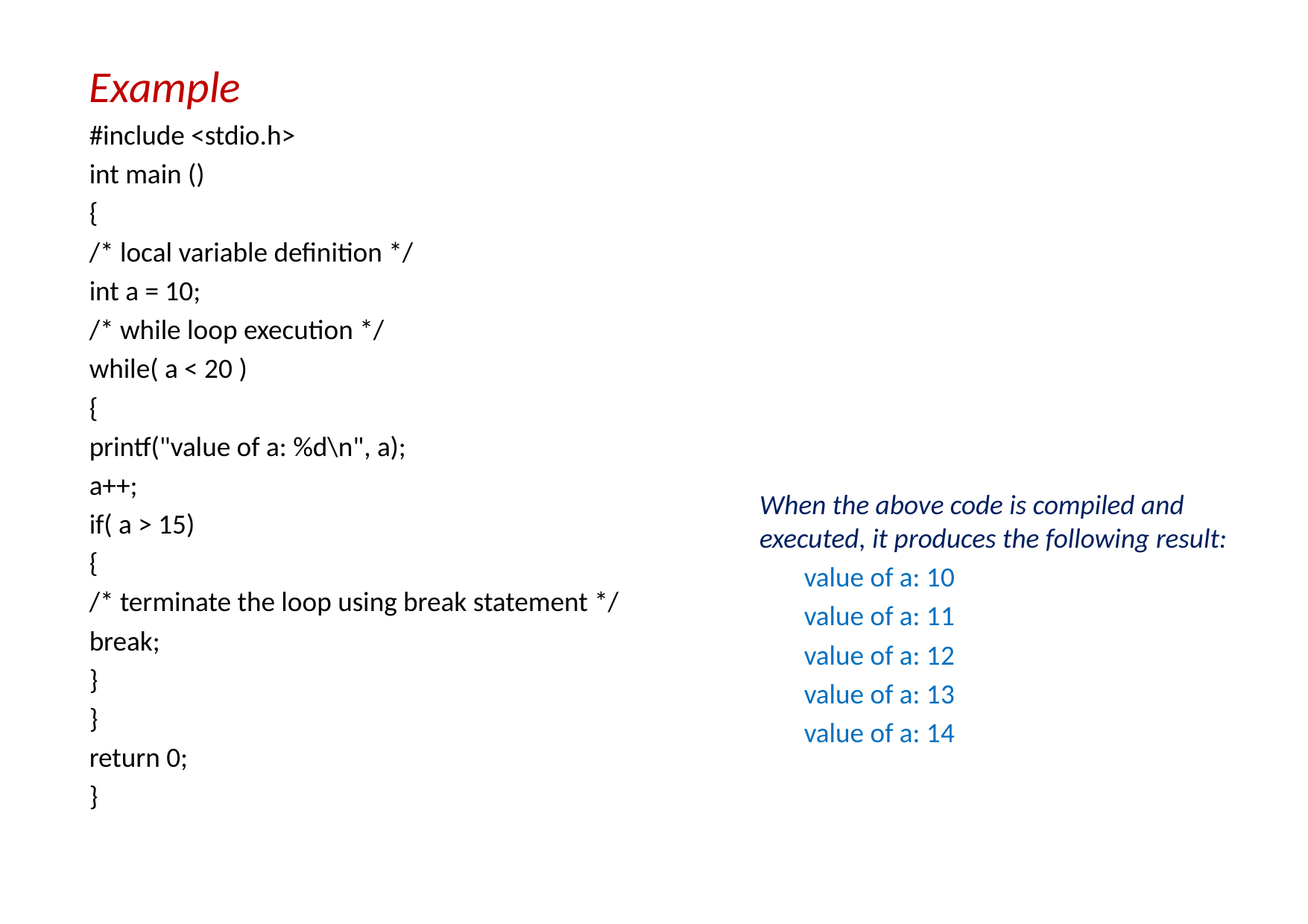

Example
#include <stdio.h>
int main ()
{
/* local variable definition */
int a = 10;
/* while loop execution */
while( a < 20 )
{
printf("value of a: %d\n", a);
a++;
if( a > 15)
{
/* terminate the loop using break statement */
break;
}
}
return 0;
}

When the above code is compiled and executed, it produces the following result:
value of a: 10
value of a: 11
value of a: 12
value of a: 13
value of a: 14